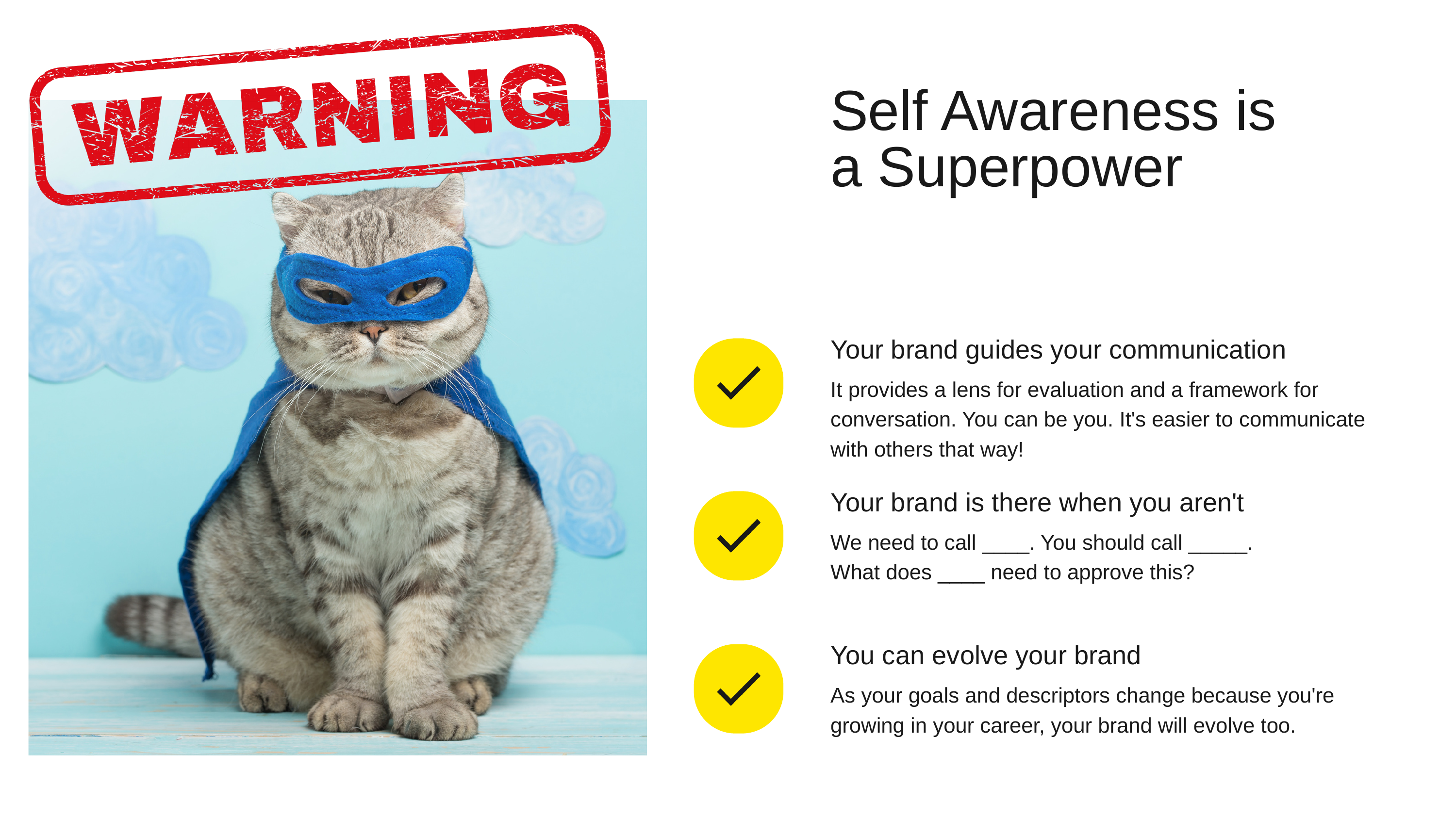

Self Awareness is a Superpower

Your brand guides your communication
It provides a lens for evaluation and a framework for conversation. You can be you. It's easier to communicate with others that way!

Your brand is there when you aren't
We need to call ____. You should call _____.
What does ____ need to approve this?

You can evolve your brand
As your goals and descriptors change because you're growing in your career, your brand will evolve too.